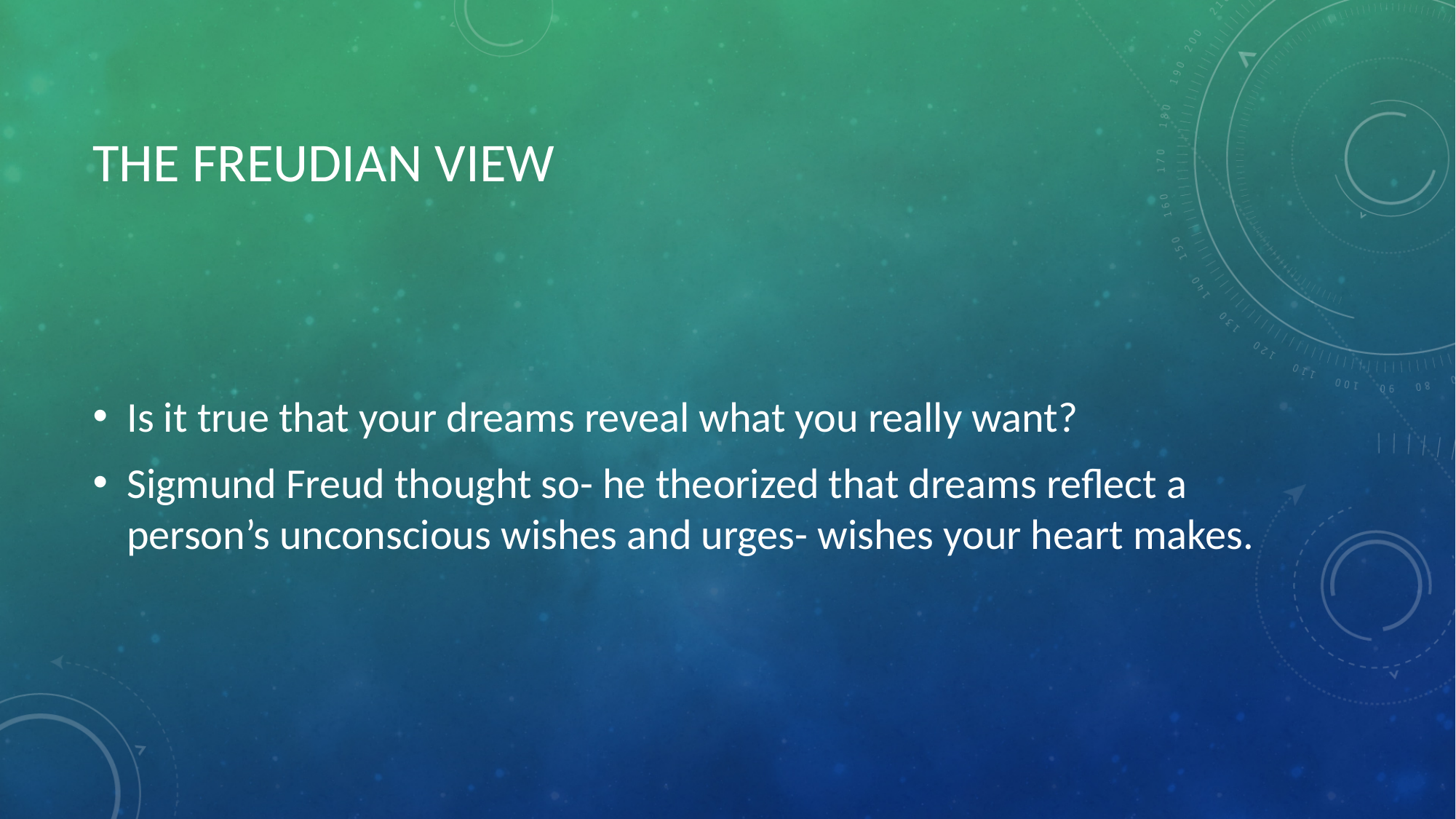

# The Freudian View
Is it true that your dreams reveal what you really want?
Sigmund Freud thought so- he theorized that dreams reflect a person’s unconscious wishes and urges- wishes your heart makes.